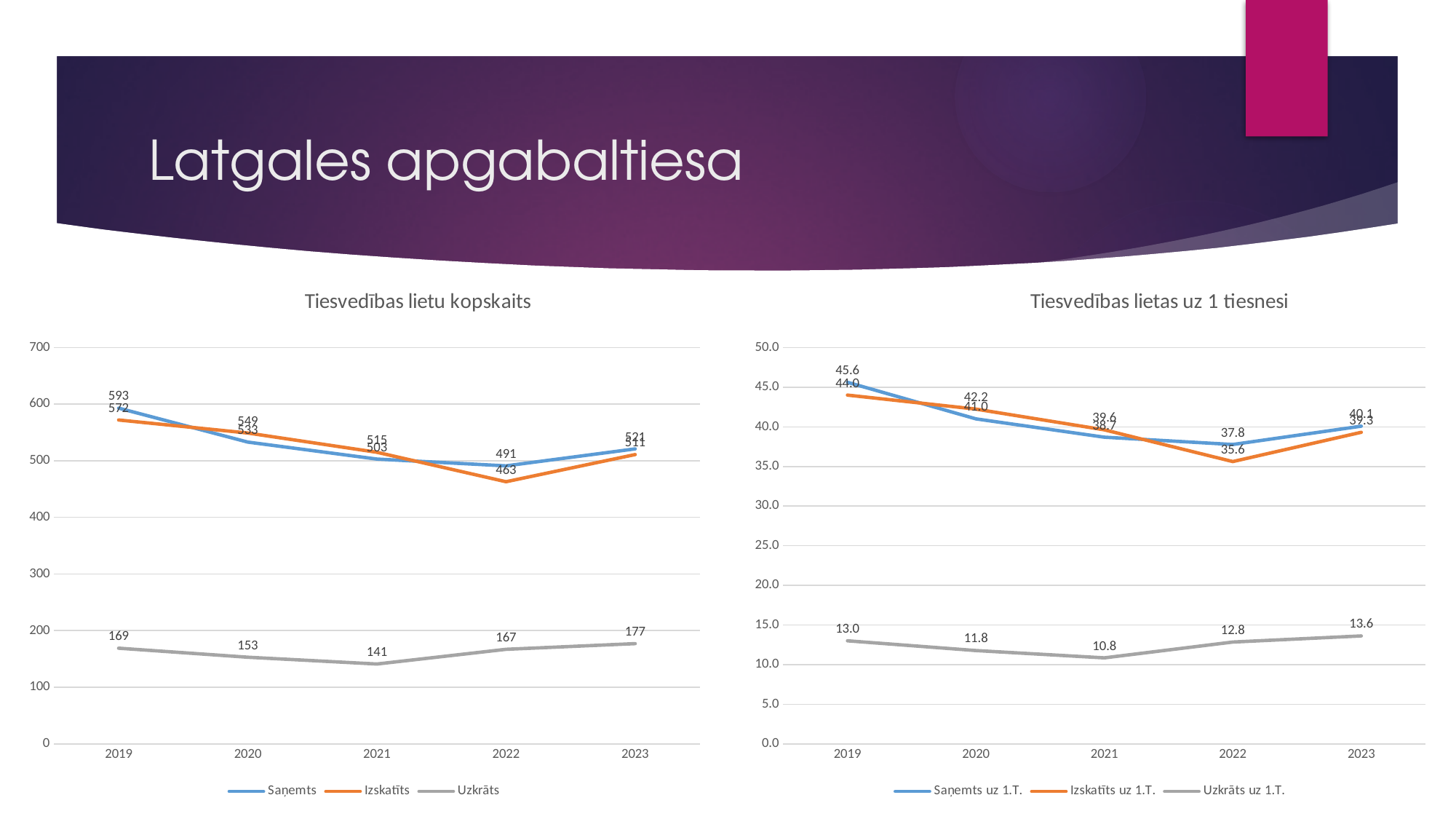

# Latgales apgabaltiesa

### Chart: Tiesvedības lietu kopskaits

| Category | Saņemts | Izskatīts | Uzkrāts |
|---|---|---|---|
| 2019 | 593.0 | 572.0 | 169.0 |
| 2020 | 533.0 | 549.0 | 153.0 |
| 2021 | 503.0 | 515.0 | 141.0 |
| 2022 | 491.0 | 463.0 | 167.0 |
| 2023 | 521.0 | 511.0 | 177.0 |

### Chart: Tiesvedības lietas uz 1 tiesnesi

| Category | Saņemts uz 1.T. | Izskatīts uz 1.T. | Uzkrāts uz 1.T. |
|---|---|---|---|
| 2019 | 45.61538461538461 | 44.0 | 13.0 |
| 2020 | 41.0 | 42.23076923076923 | 11.76923076923077 |
| 2021 | 38.69230769230769 | 39.61538461538461 | 10.846153846153847 |
| 2022 | 37.76923076923077 | 35.61538461538461 | 12.846153846153847 |
| 2023 | 40.07692307692308 | 39.30769230769231 | 13.615384615384615 |